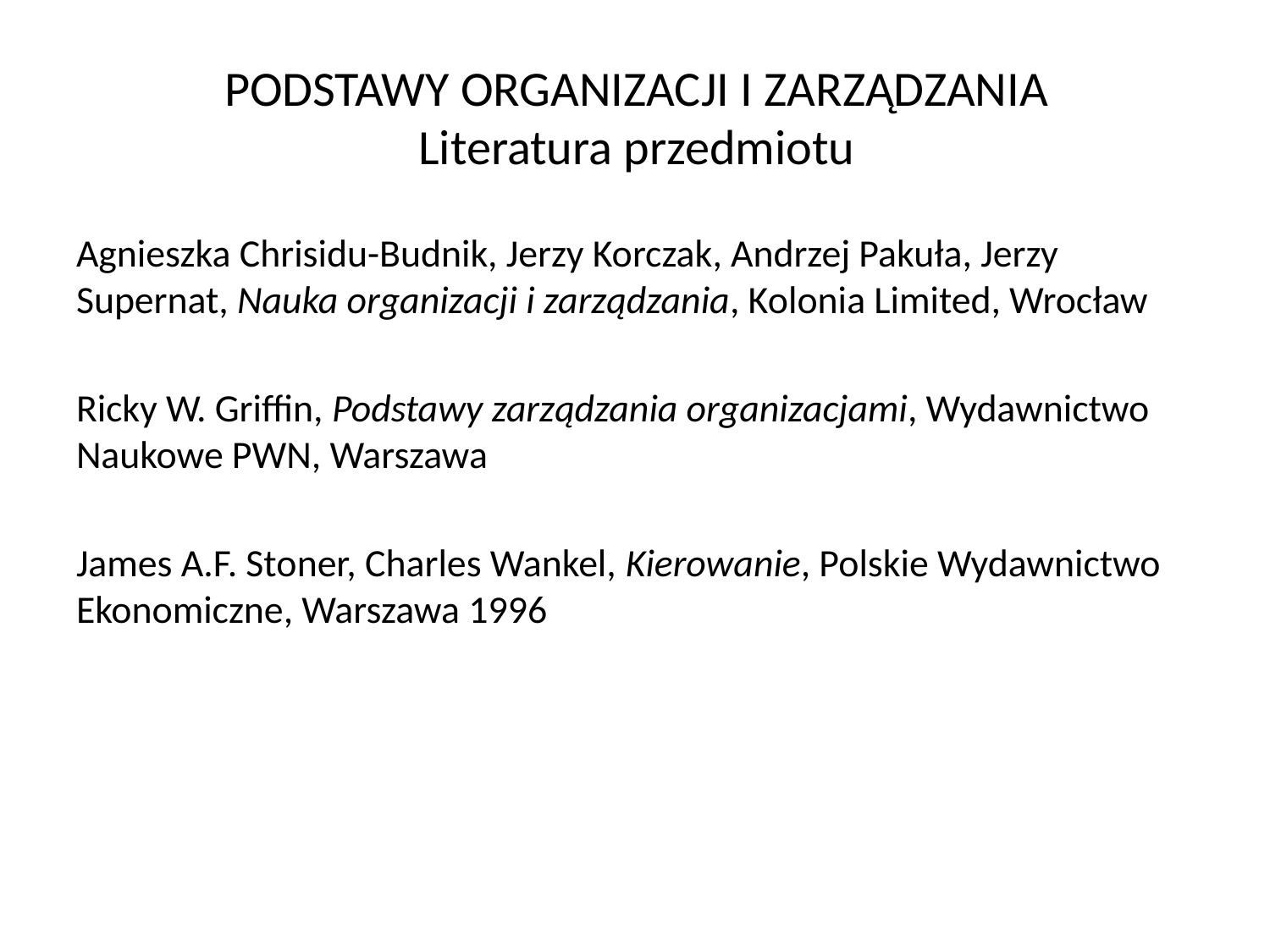

PODSTAWY ORGANIZACJI I ZARZĄDZANIA
Literatura przedmiotu
Agnieszka Chrisidu-Budnik, Jerzy Korczak, Andrzej Pakuła, Jerzy Supernat, Nauka organizacji i zarządzania, Kolonia Limited, Wrocław

Ricky W. Griffin, Podstawy zarządzania organizacjami, Wydawnictwo Naukowe PWN, Warszawa

James A.F. Stoner, Charles Wankel, Kierowanie, Polskie Wydawnictwo Ekonomiczne, Warszawa 1996